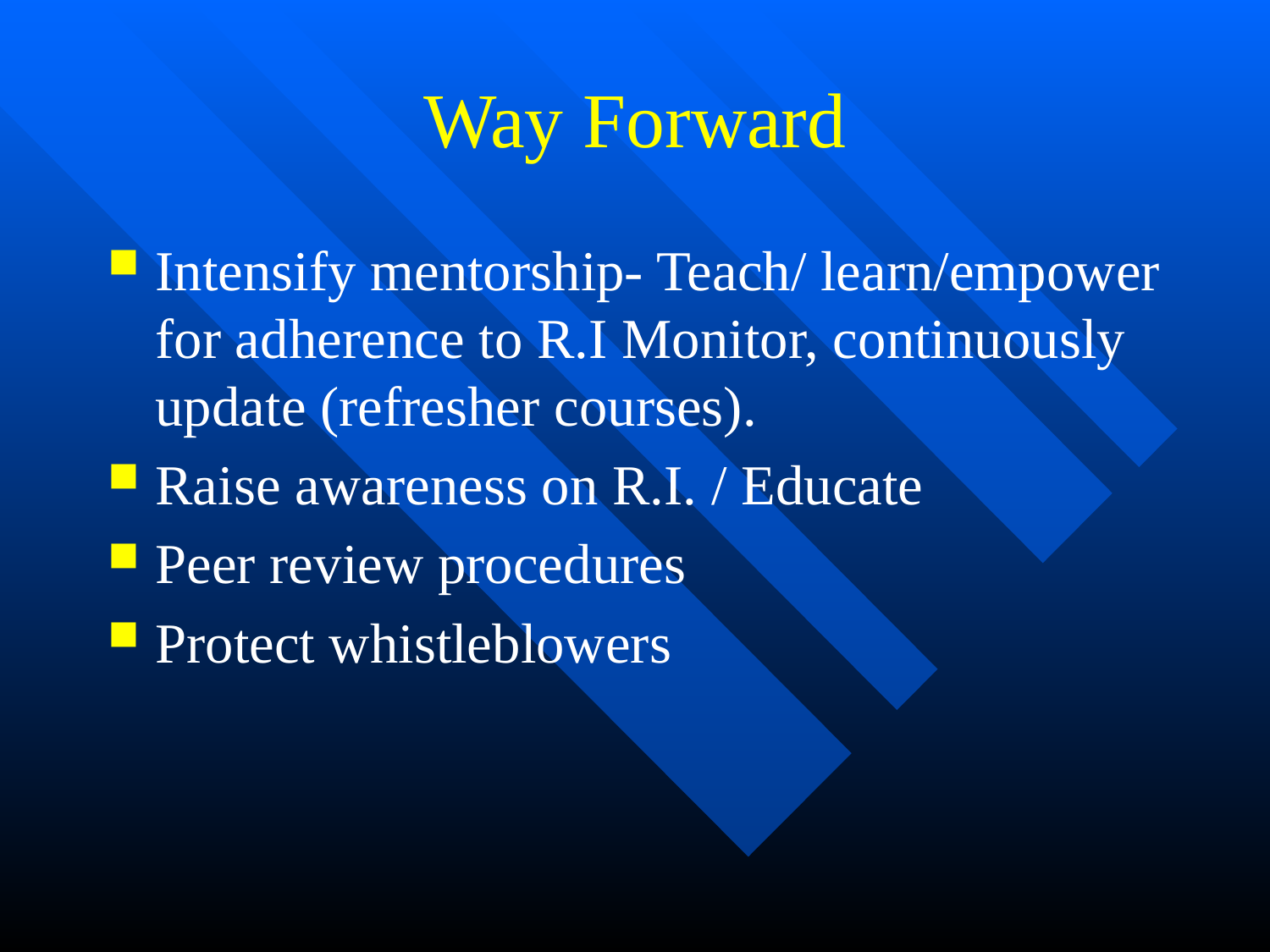

# Way Forward
Intensify mentorship- Teach/ learn/empower for adherence to R.I Monitor, continuously update (refresher courses).
Raise awareness on R.I. / Educate
Peer review procedures
Protect whistleblowers